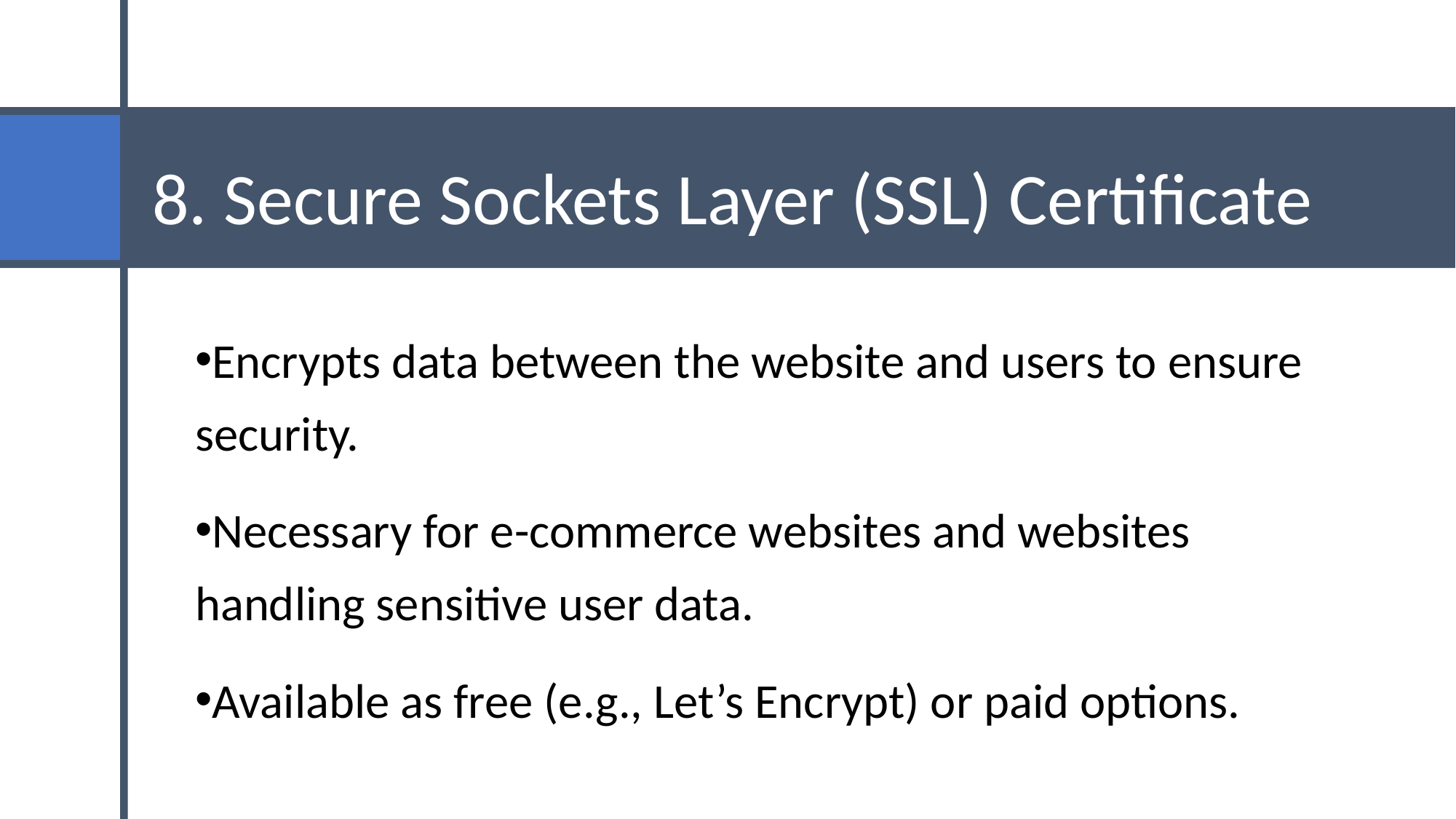

# 8. Secure Sockets Layer (SSL) Certificate
Encrypts data between the website and users to ensure security.
Necessary for e-commerce websites and websites handling sensitive user data.
Available as free (e.g., Let’s Encrypt) or paid options.